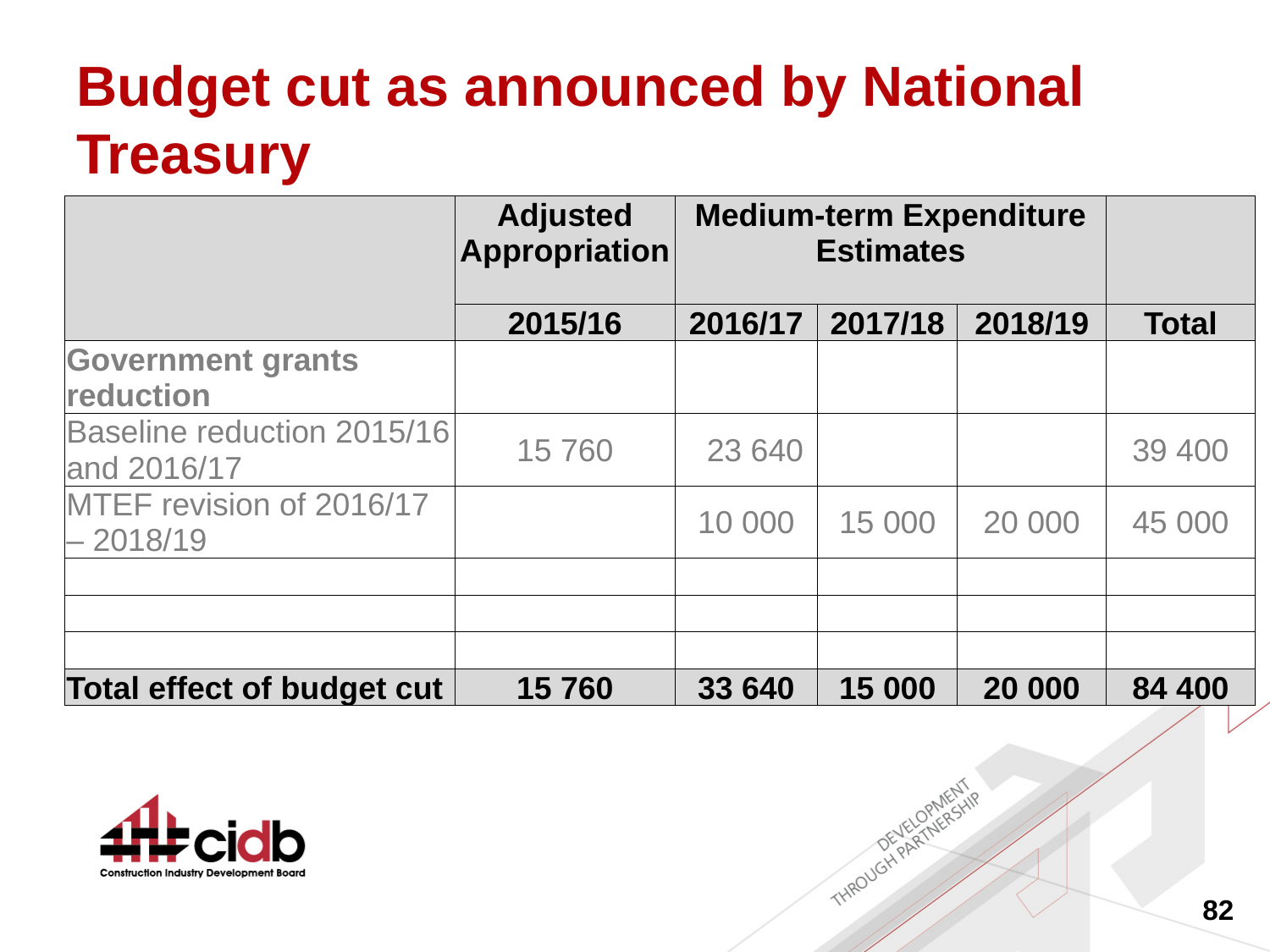

# Budget cut as announced by National Treasury
|  | Adjusted Appropriation | Medium-term Expenditure Estimates |  |  |  |
| --- | --- | --- | --- | --- | --- |
|  | 2015/16 | 2016/17 | 2017/18 | 2018/19 | Total |
| Government grants reduction |  |  |  |  |  |
| Baseline reduction 2015/16 and 2016/17 | 15 760 | 23 640 |  |  | 39 400 |
| MTEF revision of 2016/17 – 2018/19 |  | 10 000 | 15 000 | 20 000 | 45 000 |
|  |  |  |  |  |  |
|  |  |  |  |  |  |
|  |  |  |  |  |  |
| Total effect of budget cut | 15 760 | 33 640 | 15 000 | 20 000 | 84 400 |